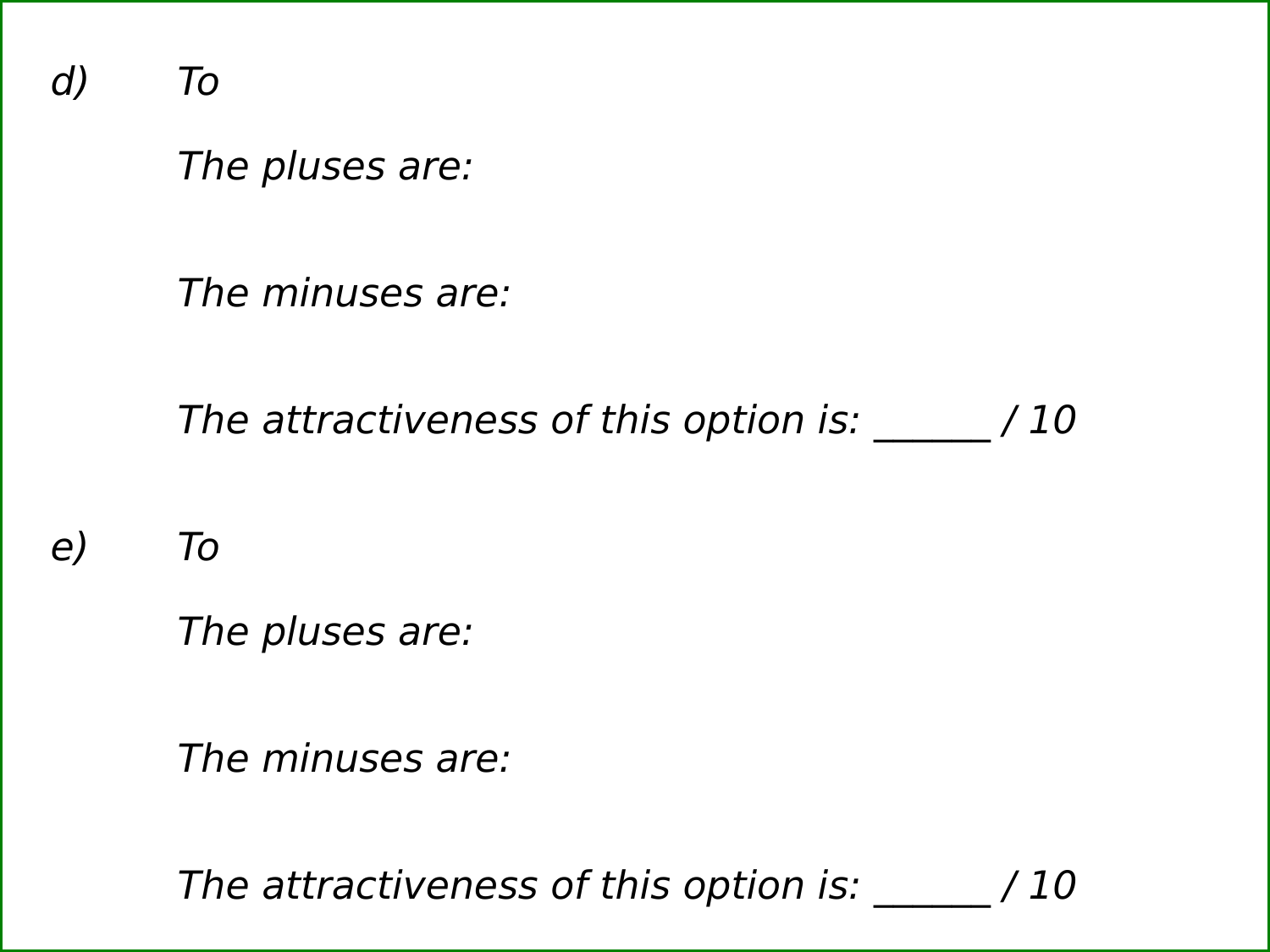

d)	To

	The pluses are:

	The minuses are:

	The attractiveness of this option is: ______ / 10

e)	To

	The pluses are:

	The minuses are:

	The attractiveness of this option is: ______ / 10